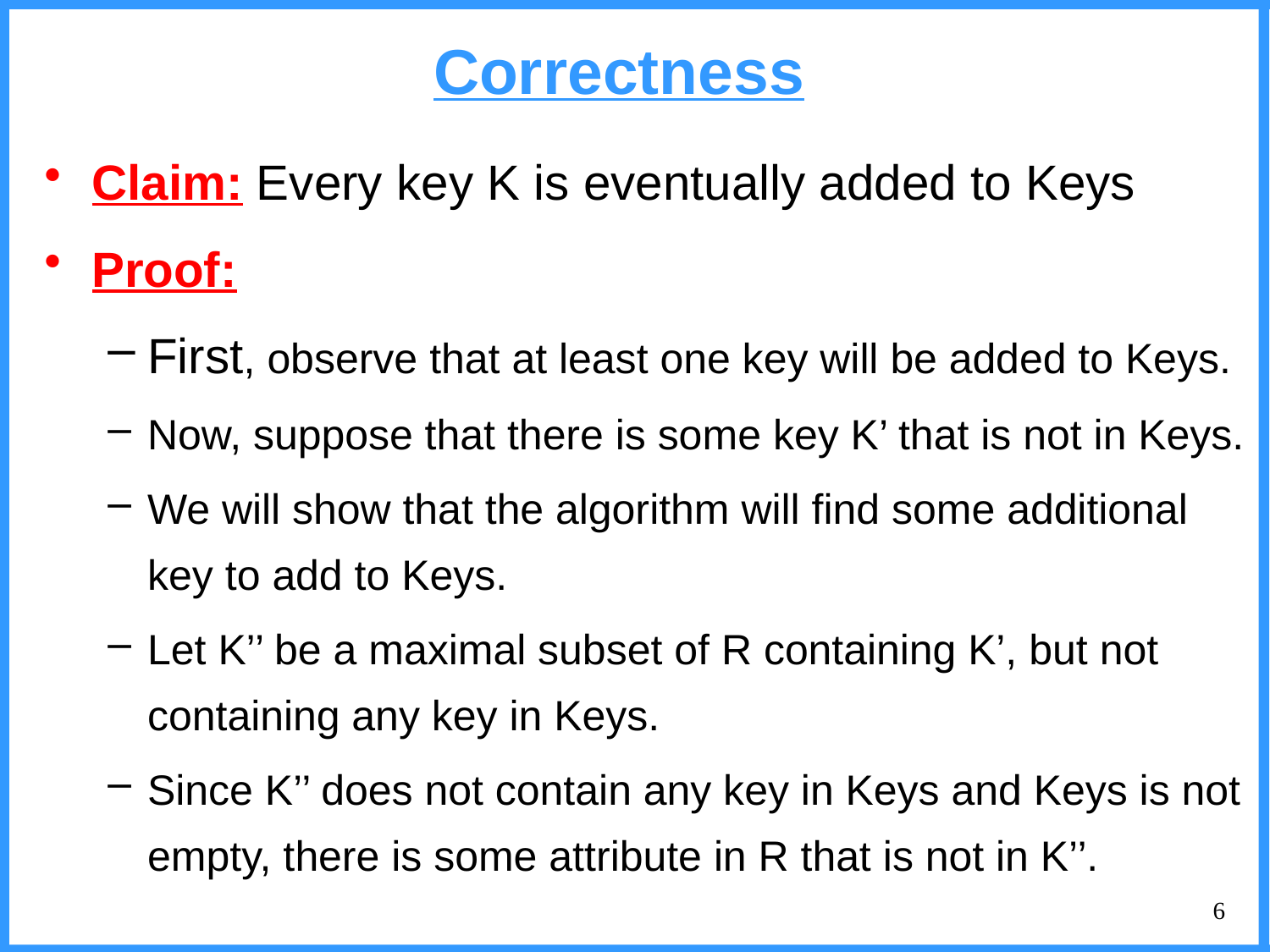

# Correctness
Claim: Every key K is eventually added to Keys
Proof:
First, observe that at least one key will be added to Keys.
Now, suppose that there is some key K’ that is not in Keys.
We will show that the algorithm will find some additional key to add to Keys.
Let K’’ be a maximal subset of R containing K’, but not containing any key in Keys.
Since K’’ does not contain any key in Keys and Keys is not empty, there is some attribute in R that is not in K’’.

6